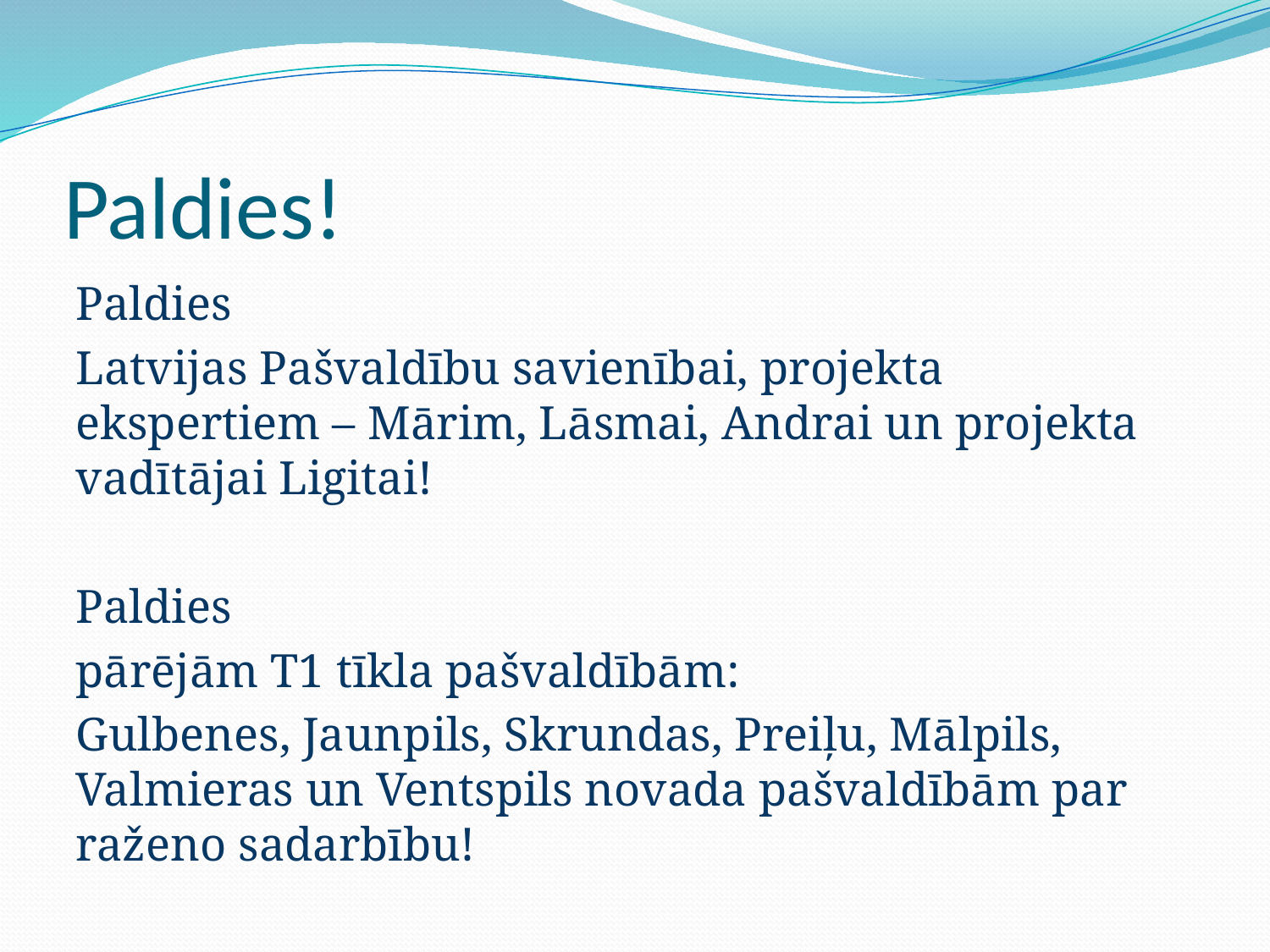

# Paldies!
Paldies
Latvijas Pašvaldību savienībai, projekta ekspertiem – Mārim, Lāsmai, Andrai un projekta vadītājai Ligitai!

Paldies
pārējām T1 tīkla pašvaldībām:
Gulbenes, Jaunpils, Skrundas, Preiļu, Mālpils, Valmieras un Ventspils novada pašvaldībām par raženo sadarbību!